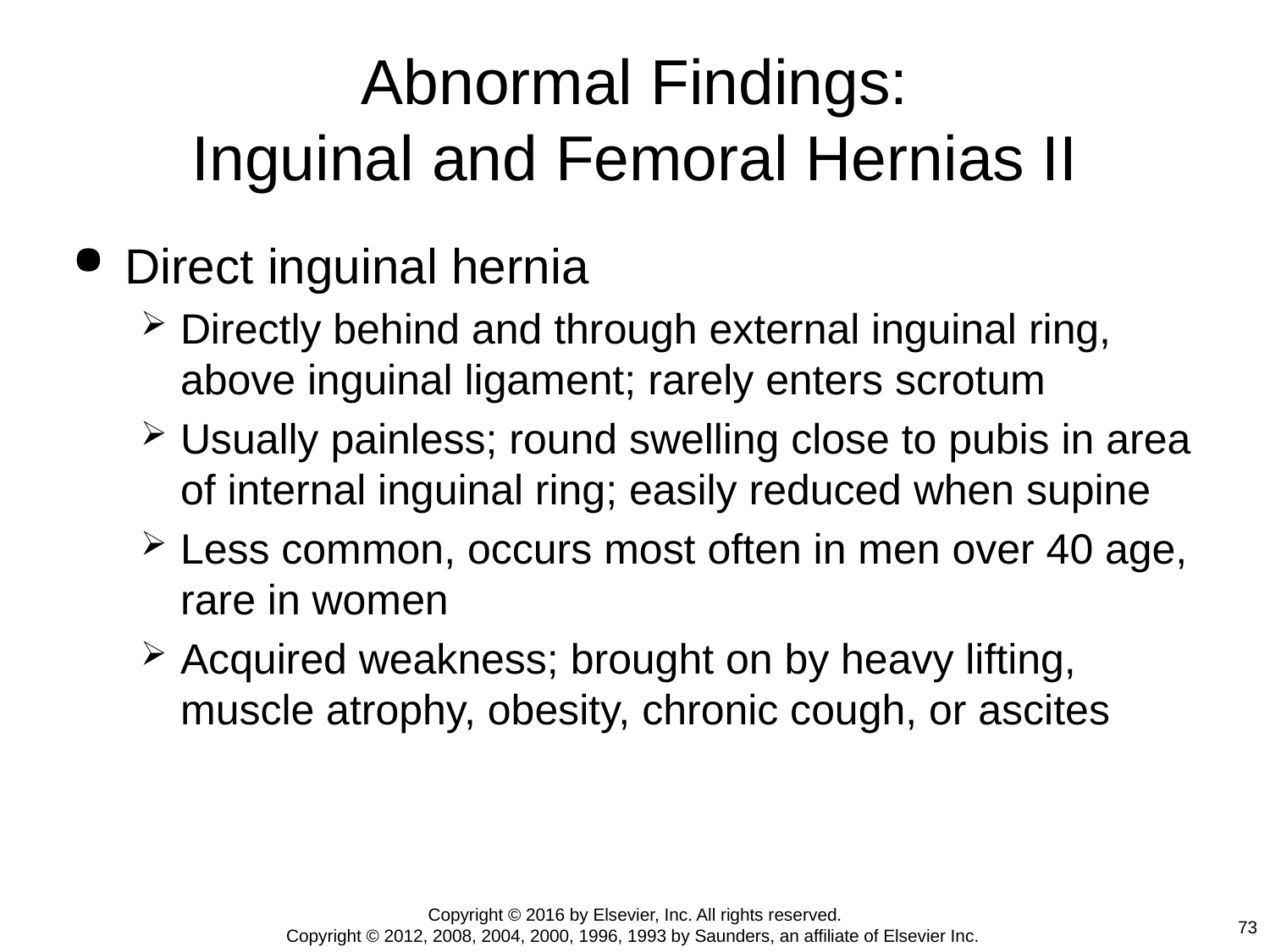

# Abnormal Findings: Inguinal and Femoral Hernias II
Direct inguinal hernia
Directly behind and through external inguinal ring, above inguinal ligament; rarely enters scrotum
Usually painless; round swelling close to pubis in area of internal inguinal ring; easily reduced when supine
Less common, occurs most often in men over 40 age, rare in women
Acquired weakness; brought on by heavy lifting, muscle atrophy, obesity, chronic cough, or ascites
Copyright © 2016 by Elsevier, Inc. All rights reserved.
Copyright © 2012, 2008, 2004, 2000, 1996, 1993 by Saunders, an affiliate of Elsevier Inc.
73